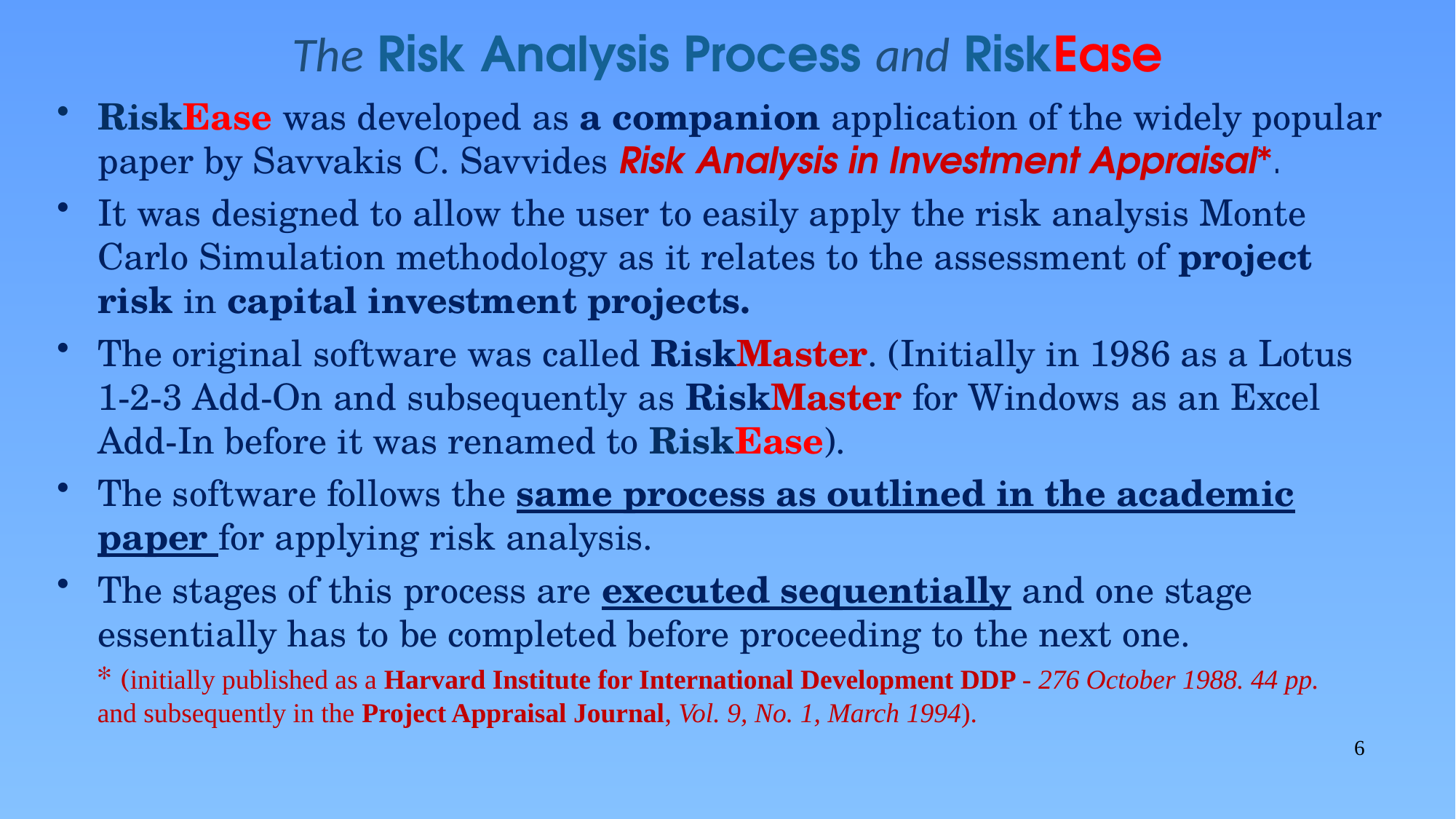

The Risk Analysis Process and RiskEase
RiskEase was developed as a companion application of the widely popular paper by Savvakis C. Savvides Risk Analysis in Investment Appraisal*.
It was designed to allow the user to easily apply the risk analysis Monte Carlo Simulation methodology as it relates to the assessment of project risk in capital investment projects.
The original software was called RiskMaster. (Initially in 1986 as a Lotus 1-2-3 Add-On and subsequently as RiskMaster for Windows as an Excel Add-In before it was renamed to RiskEase).
The software follows the same process as outlined in the academic paper for applying risk analysis.
The stages of this process are executed sequentially and one stage essentially has to be completed before proceeding to the next one.

* (initially published as a Harvard Institute for International Development DDP - 276 October 1988. 44 pp. and subsequently in the Project Appraisal Journal, Vol. 9, No. 1, March 1994).
6